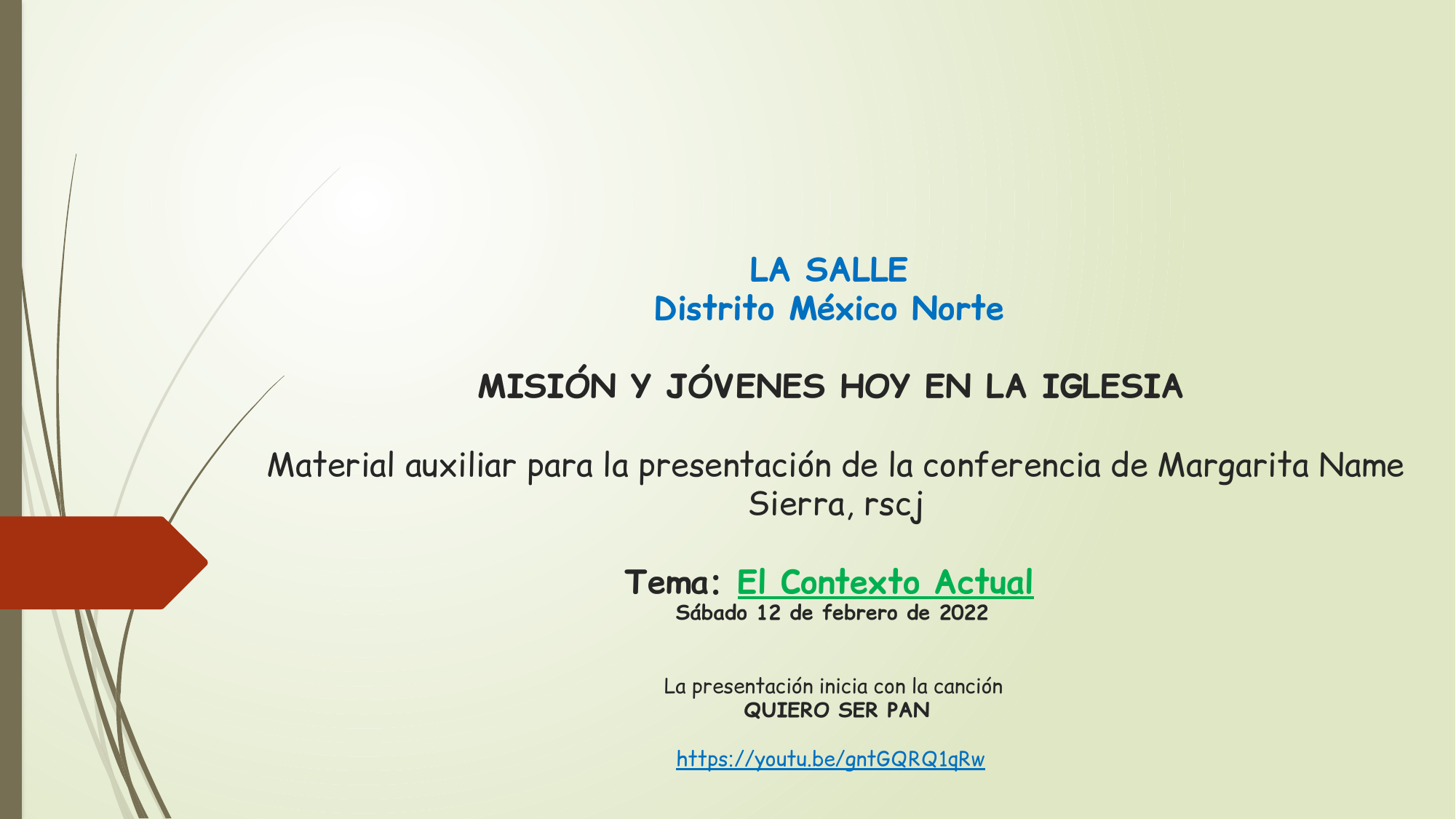

# LA SALLE Distrito México Norte MISIÓN Y JÓVENES HOY EN LA IGLESIA Material auxiliar para la presentación de la conferencia de Margarita Name Sierra, rscj Tema: El Contexto Actual Sábado 12 de febrero de 2022 La presentación inicia con la canción QUIERO SER PAN https://youtu.be/gntGQRQ1qRw